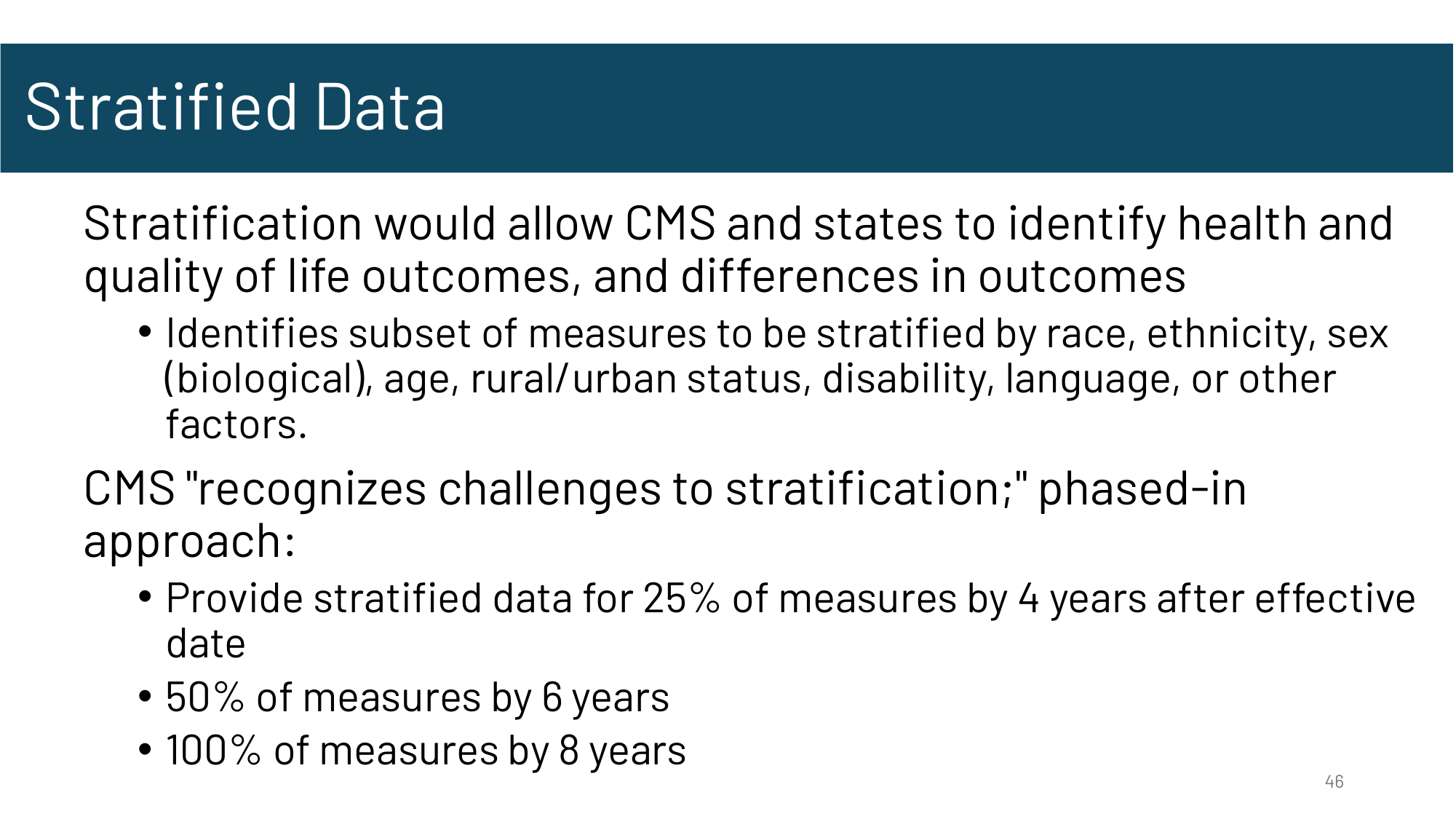

# Stratified Data
Stratification would allow CMS and states to identify health and quality of life outcomes, and differences in outcomes
Identifies subset of measures to be stratified by race, ethnicity, sex (biological), age, rural/urban status, disability, language, or other factors.
CMS "recognizes challenges to stratification;" phased-in approach:
Provide stratified data for 25% of measures by 4 years after effective date
50% of measures by 6 years
100% of measures by 8 years
46